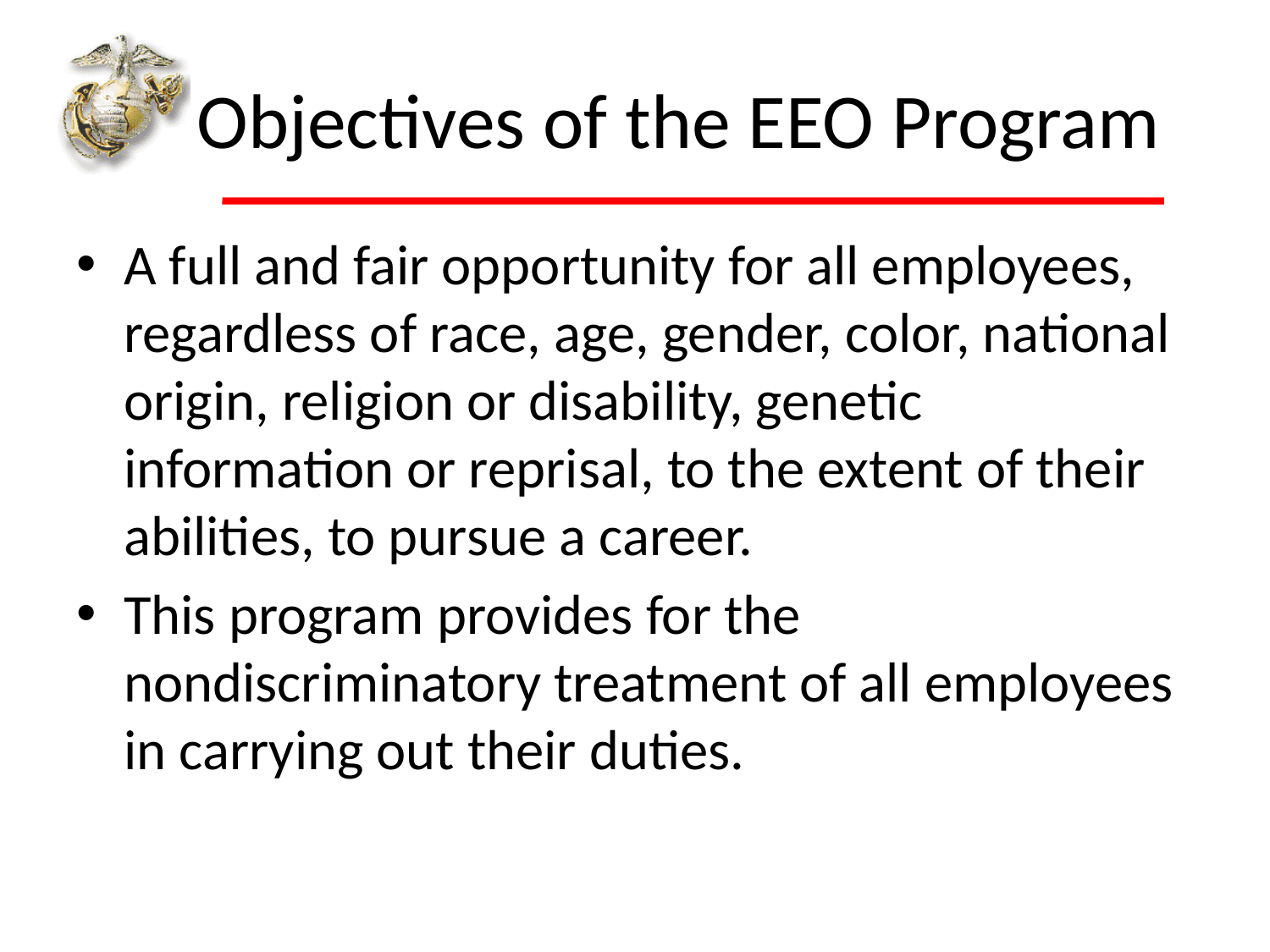

# Objectives of the EEO Program
A full and fair opportunity for all employees, regardless of race, age, gender, color, national origin, religion or disability, genetic information or reprisal, to the extent of their abilities, to pursue a career.
This program provides for the nondiscriminatory treatment of all employees in carrying out their duties.